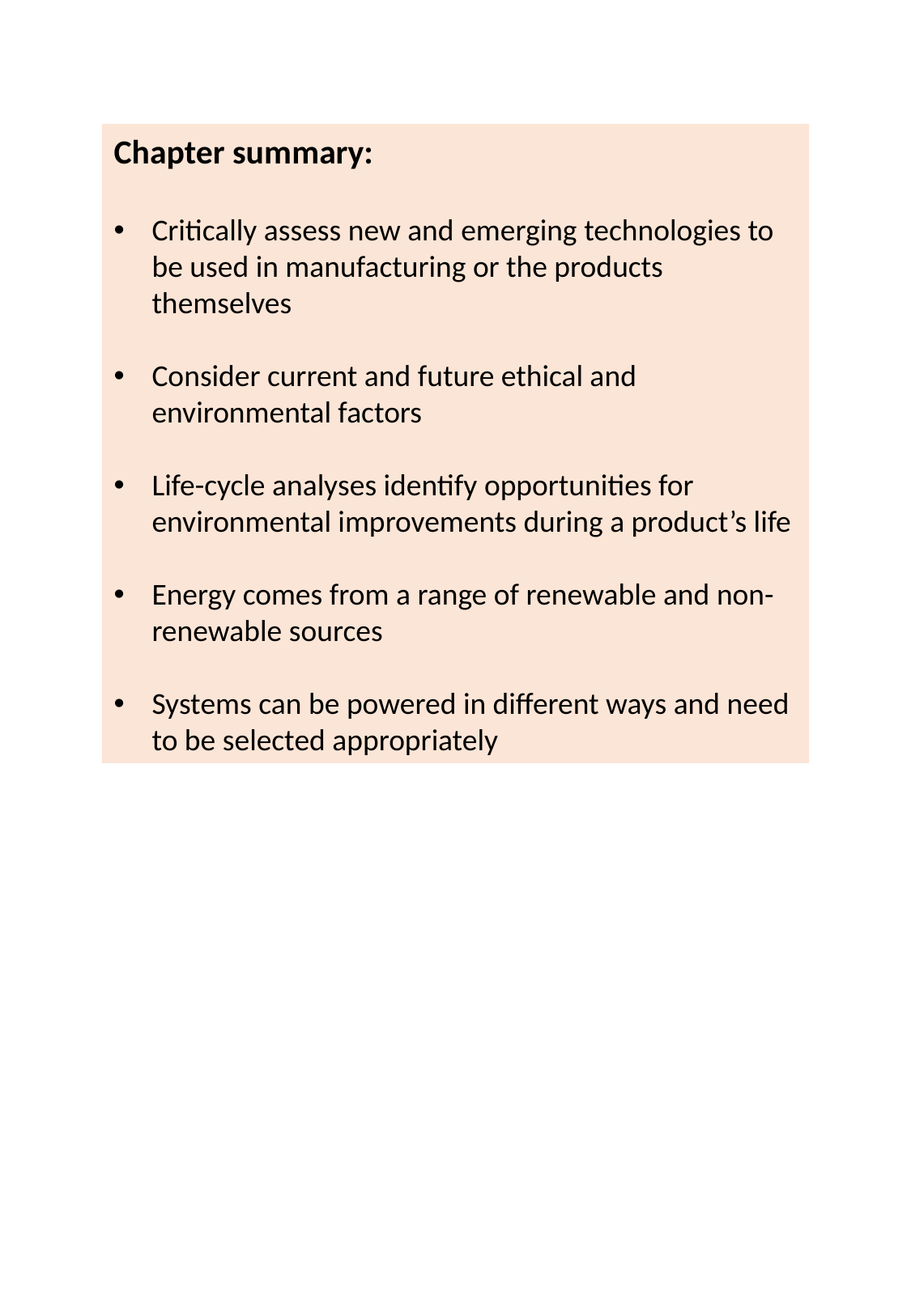

Chapter summary:

Critically assess new and emerging technologies to be used in manufacturing or the products themselves

Consider current and future ethical and environmental factors

Life-cycle analyses identify opportunities for environmental improvements during a product’s life

Energy comes from a range of renewable and non-renewable sources

Systems can be powered in different ways and need to be selected appropriately